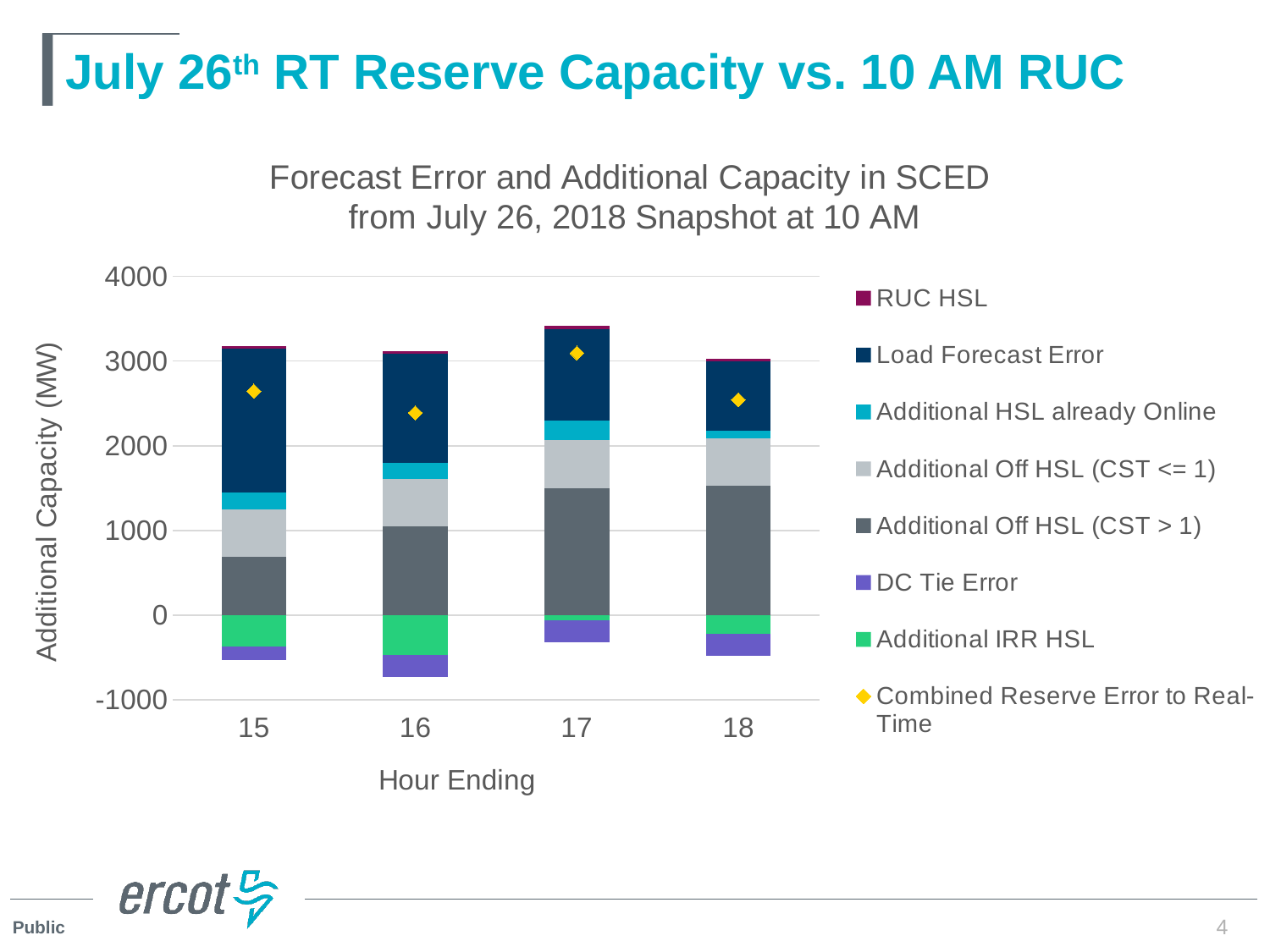

# July 26th RT Reserve Capacity vs. 10 AM RUC

### Chart: Forecast Error and Additional Capacity in SCED
from July 26, 2018 Snapshot at 10 AM

| Category | Additional IRR HSL | DC Tie Error | Additional Off HSL (CST > 1) | Additional Off HSL (CST <= 1) | Additional HSL already Online | Load Forecast Error | RUC HSL | Combined Reserve Error to Real-Time |
|---|---|---|---|---|---|---|---|---|
| 15 | -372.9999999999997 | -161.5044272317241 | 690.8 | 560.7 | 194.50000000000003 | 1699.203125 | 33.9 | 2644.5986977682765 |
| 16 | -470.3 | -259.3381625155712 | 1044.8 | 566.5 | 186.40000000000012 | 1286.0625 | 34.0 | 2388.1243374844294 |
| 17 | -59.8 | -259.38417728912714 | 1499.8 | 567.0 | 233.99999999999918 | 1077.3984380000038 | 35.0 | 3094.0142607108764 |
| 18 | -223.79999999999998 | -262.57260291762645 | 1524.3 | 567.0 | 85.90000000000003 | 815.7734380000038 | 36.0 | 2542.6008350823777 |
4